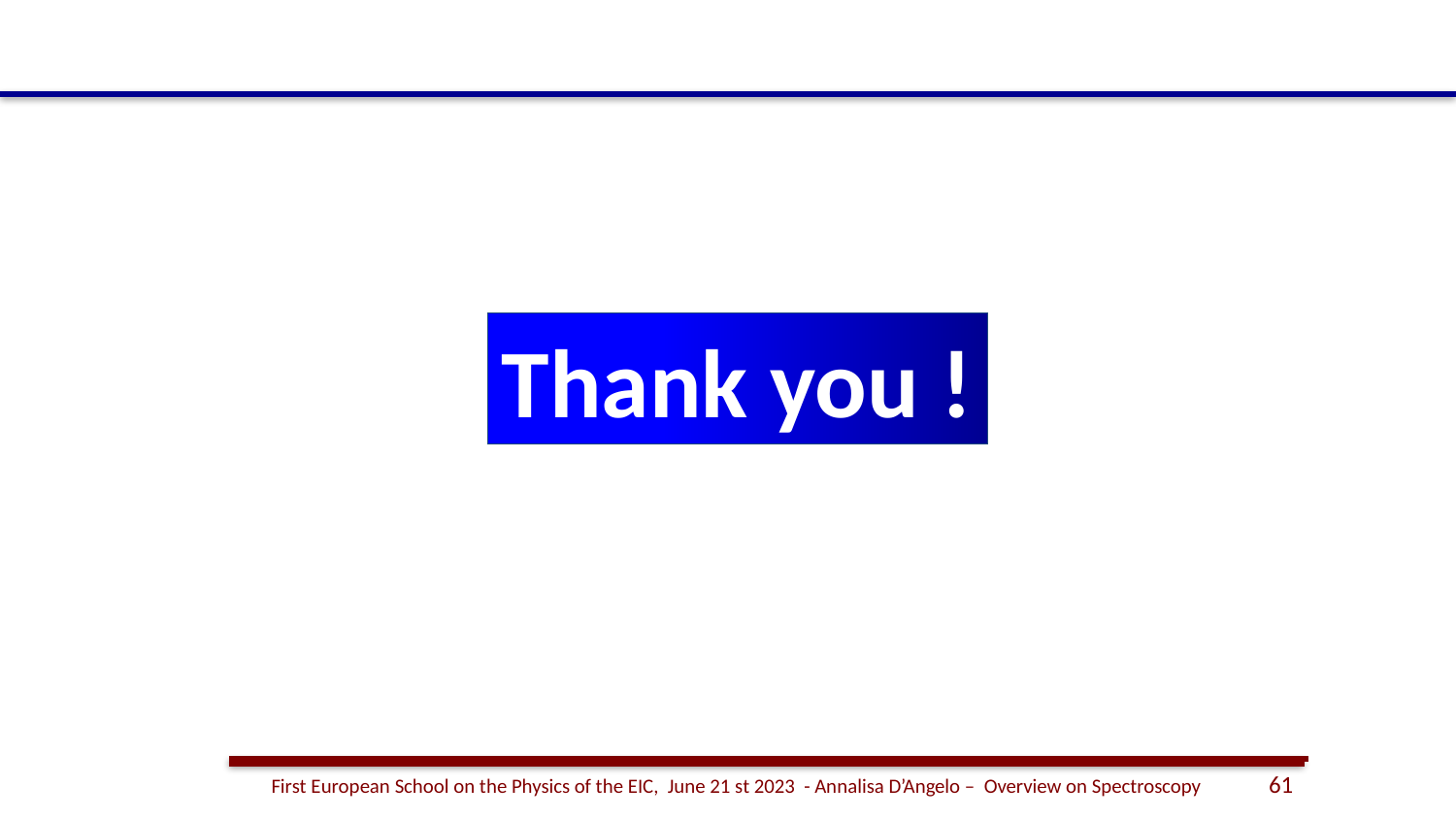

Thank you !
61
First European School on the Physics of the EIC,  June 21 st 2023  - Annalisa D’Angelo –  Overview on Spectroscopy